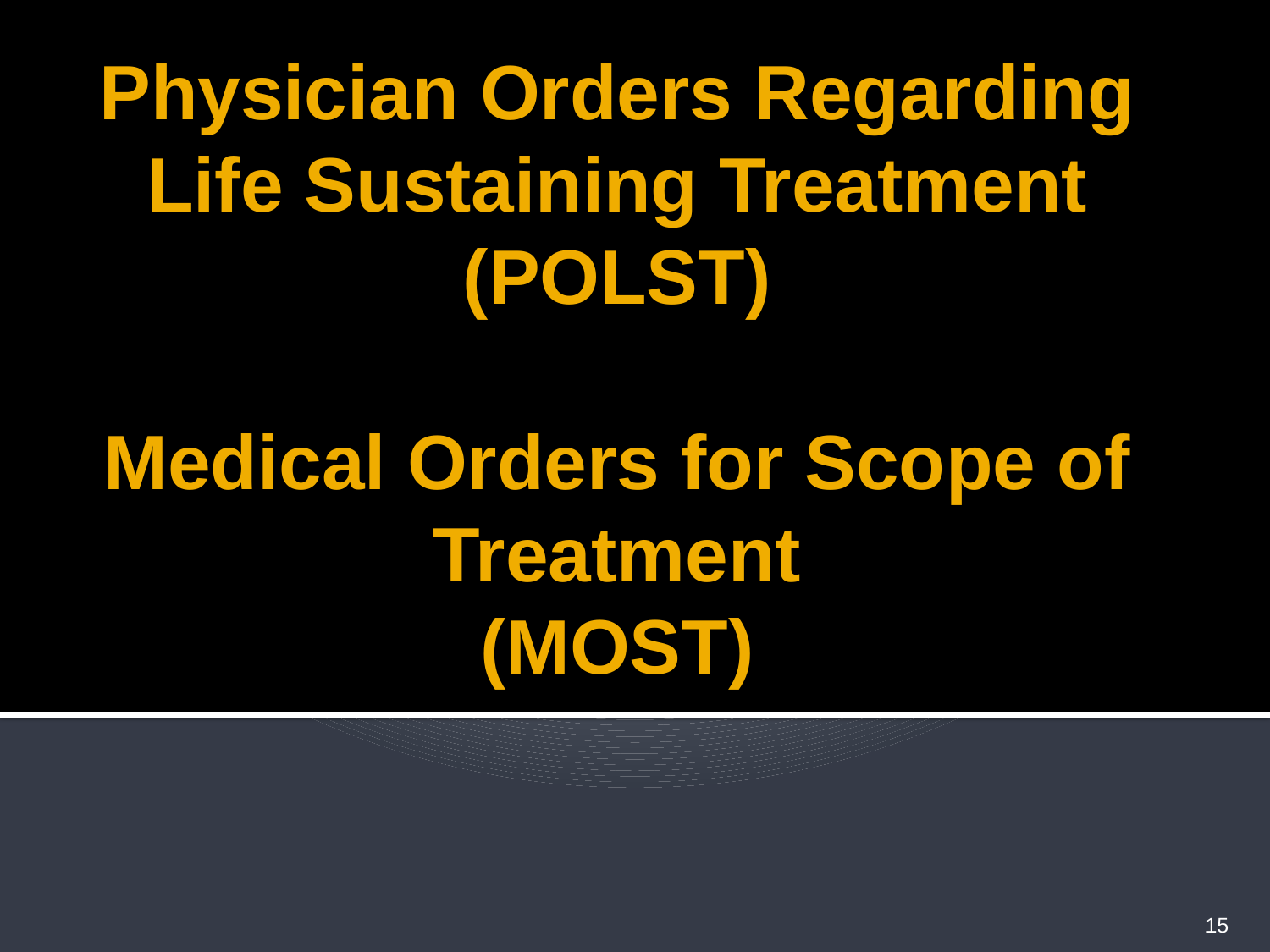

# Physician Orders Regarding Life Sustaining Treatment (POLST) Medical Orders for Scope of Treatment (MOST)
15